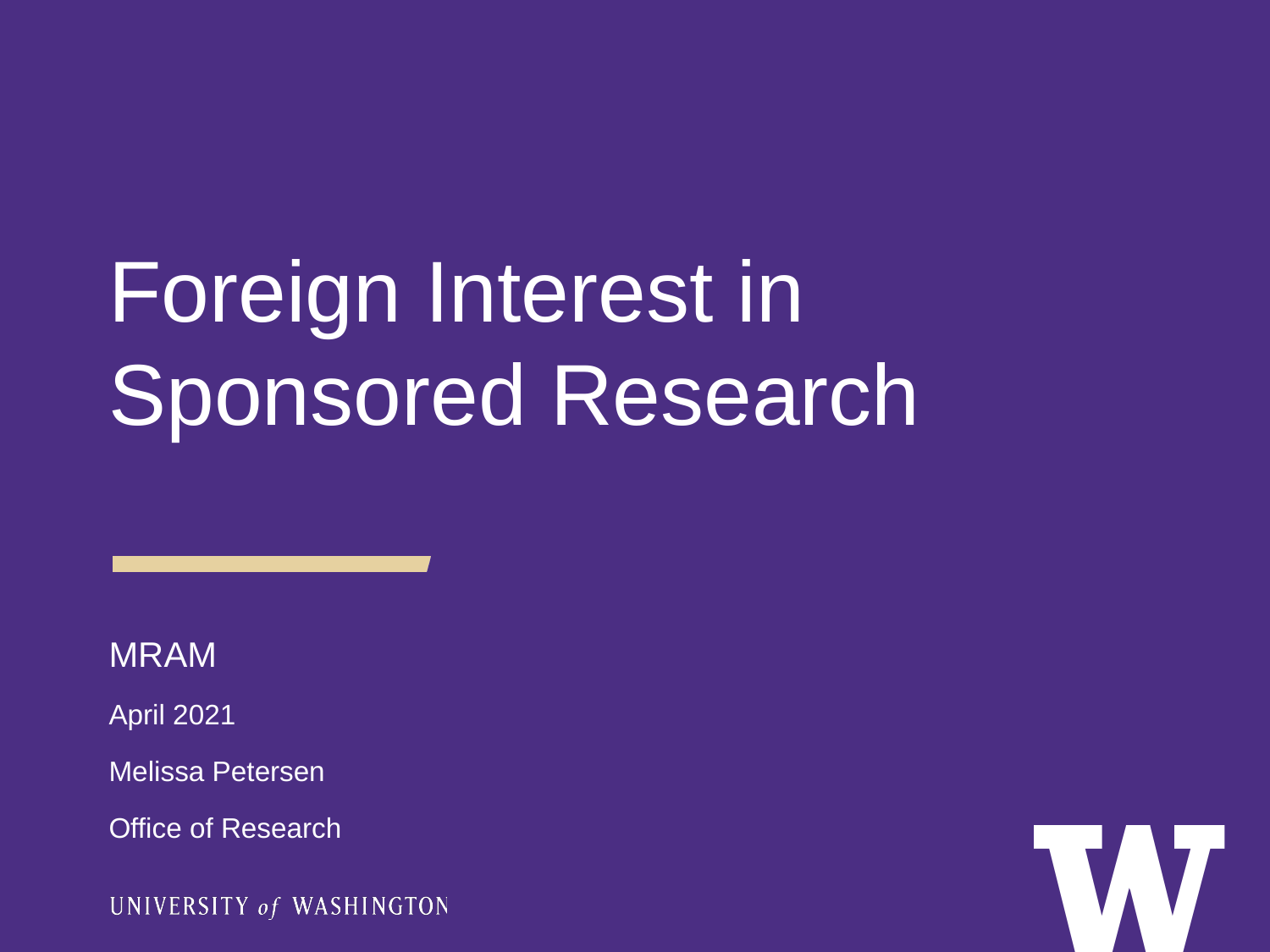

Foreign Interest in Sponsored Research
MRAM
April 2021
Melissa Petersen
Office of Research